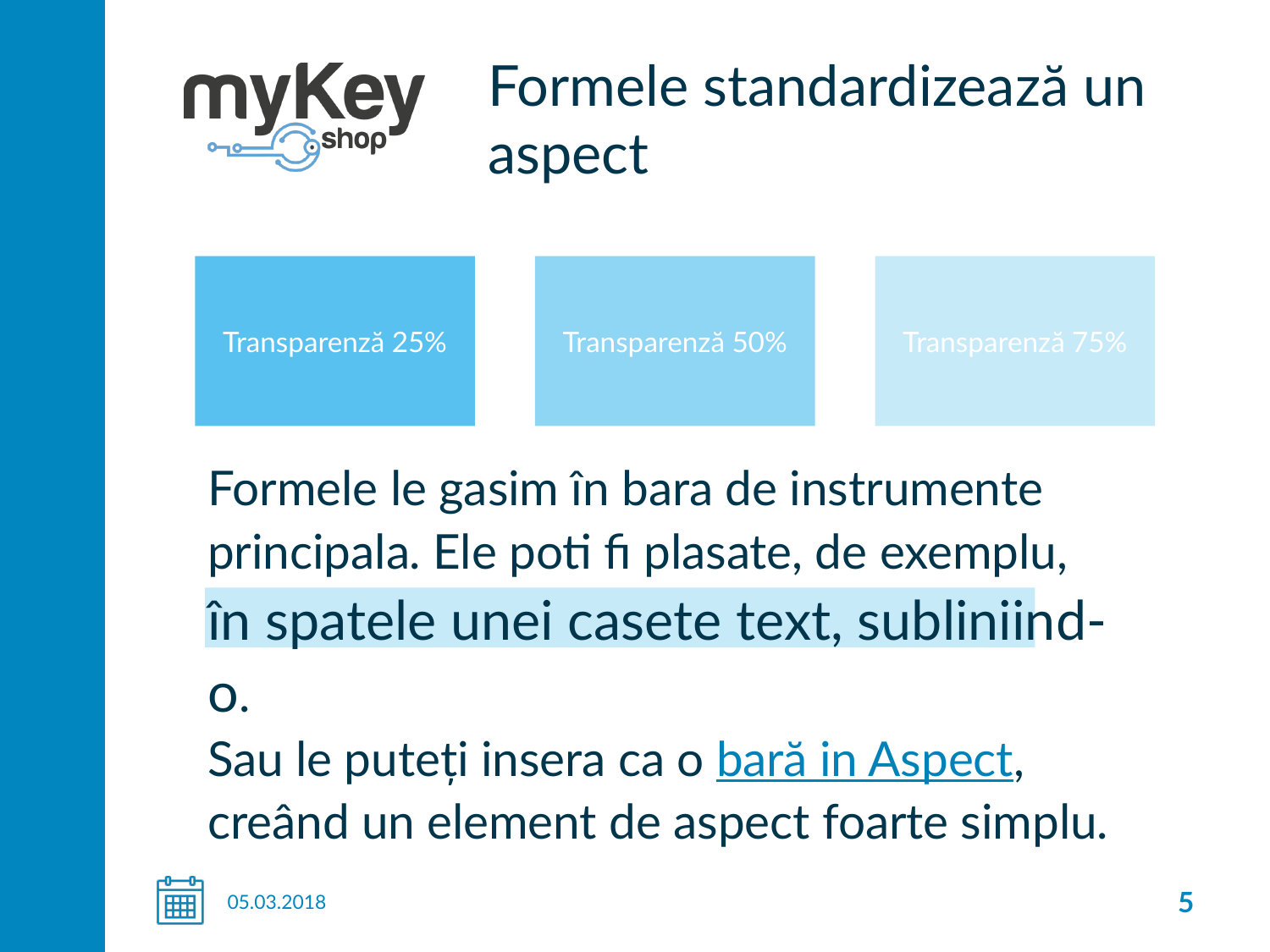

# Formele standardizează un aspect
Formele le gasim în bara de instrumente principala. Ele poti fi plasate, de exemplu,
în spatele unei casete text, subliniind-o.
Sau le puteți insera ca o bară in Aspect, creând un element de aspect foarte simplu.
05.03.2018
5